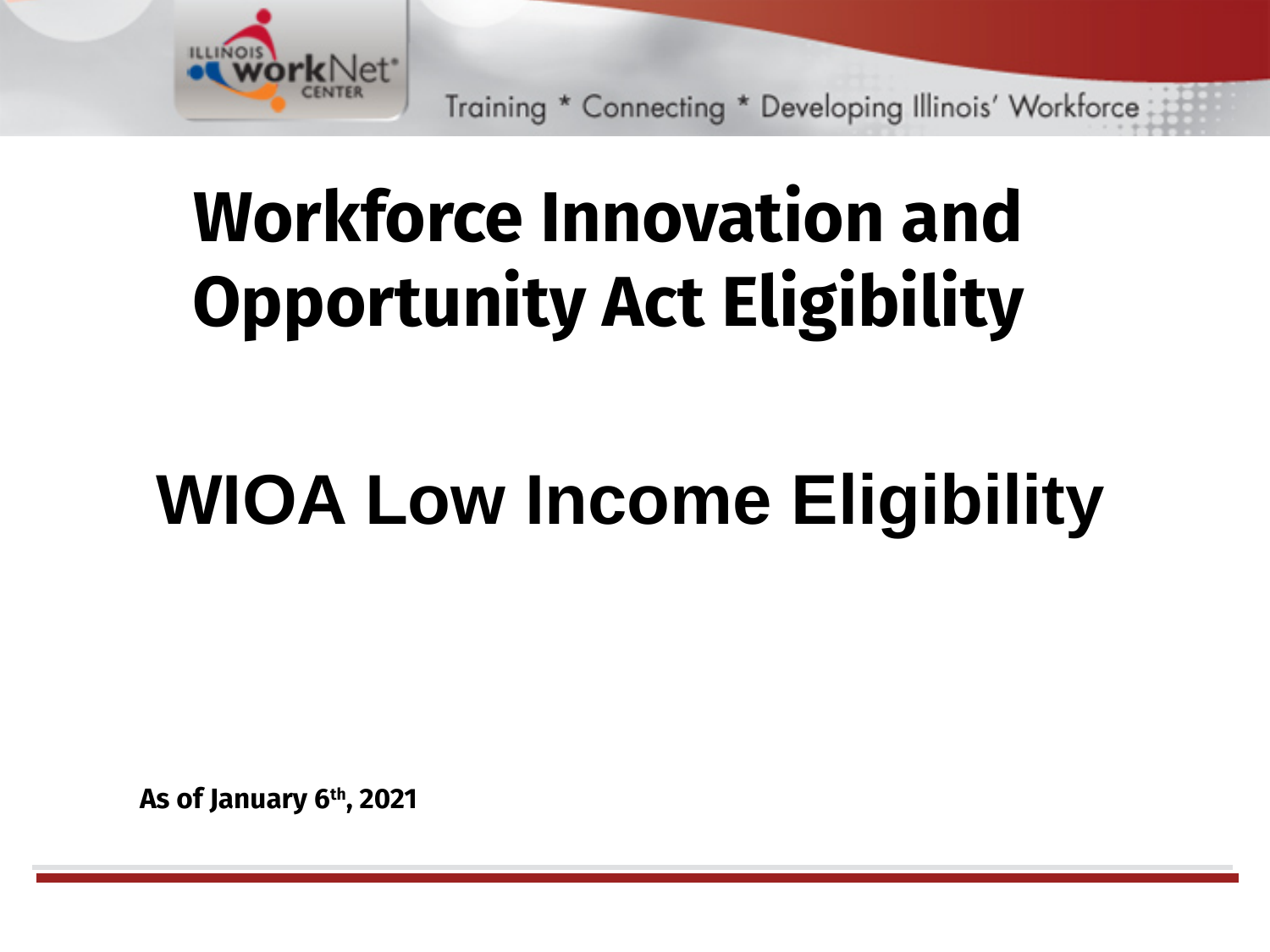

#
Workforce Innovation and Opportunity Act Eligibility

WIOA Low Income Eligibility

	As of January 6th, 2021